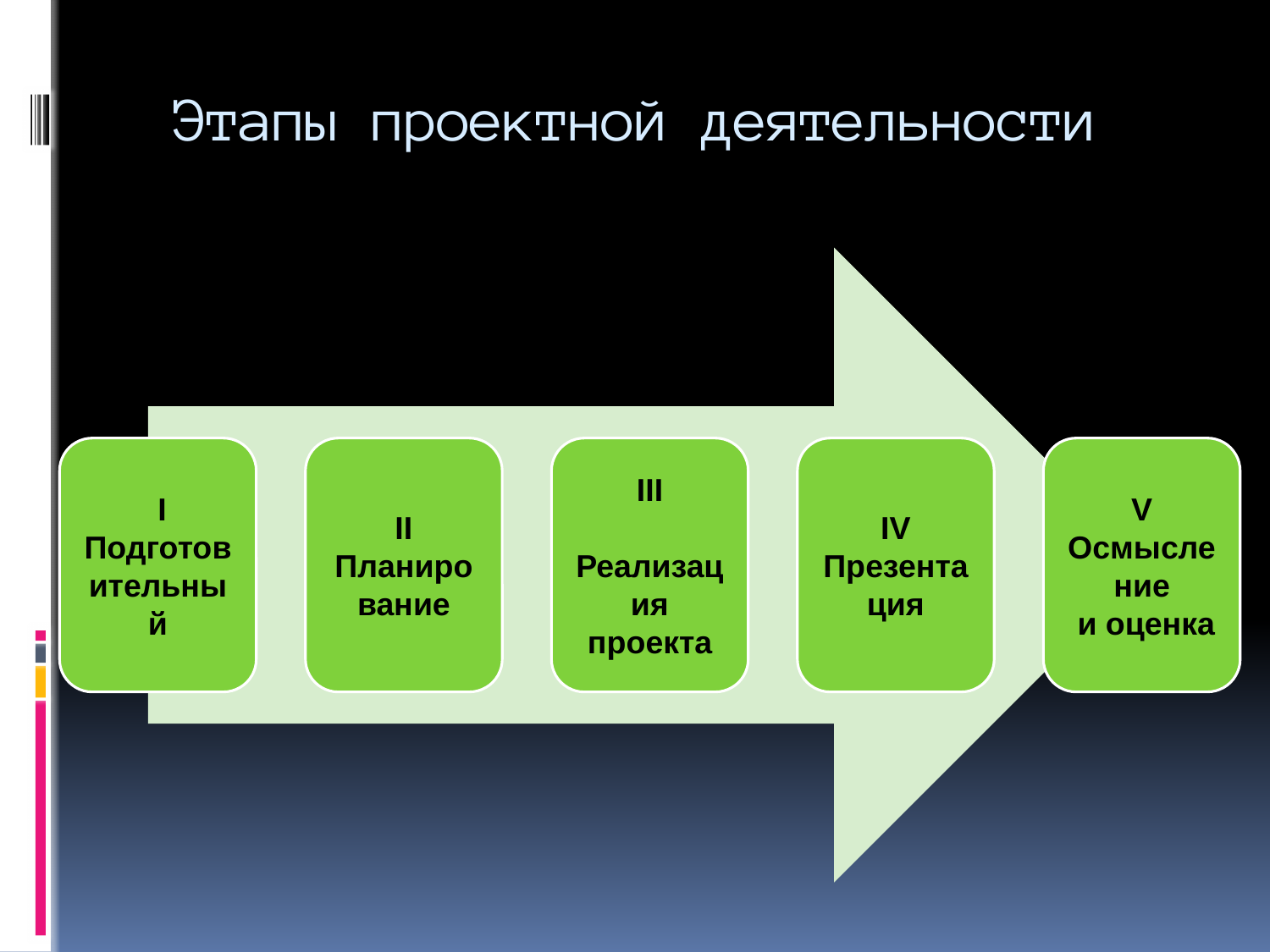

# Этапы проектной деятельности
 I
Подготовительный
II
Планирование
III
 Реализация проекта
IV
Презентация
V
Осмысление
 и оценка